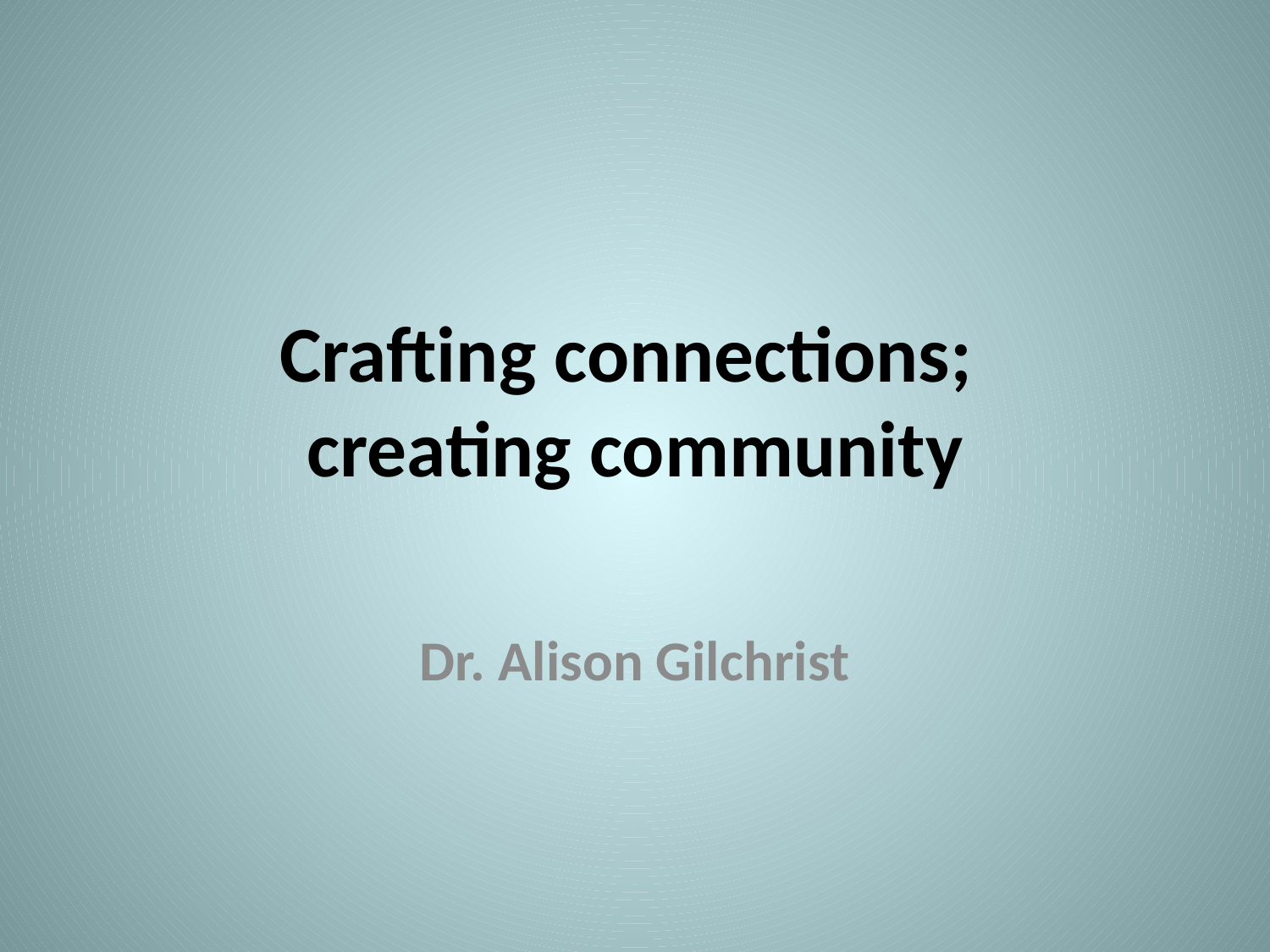

# Crafting connections; creating community

Dr. Alison Gilchrist